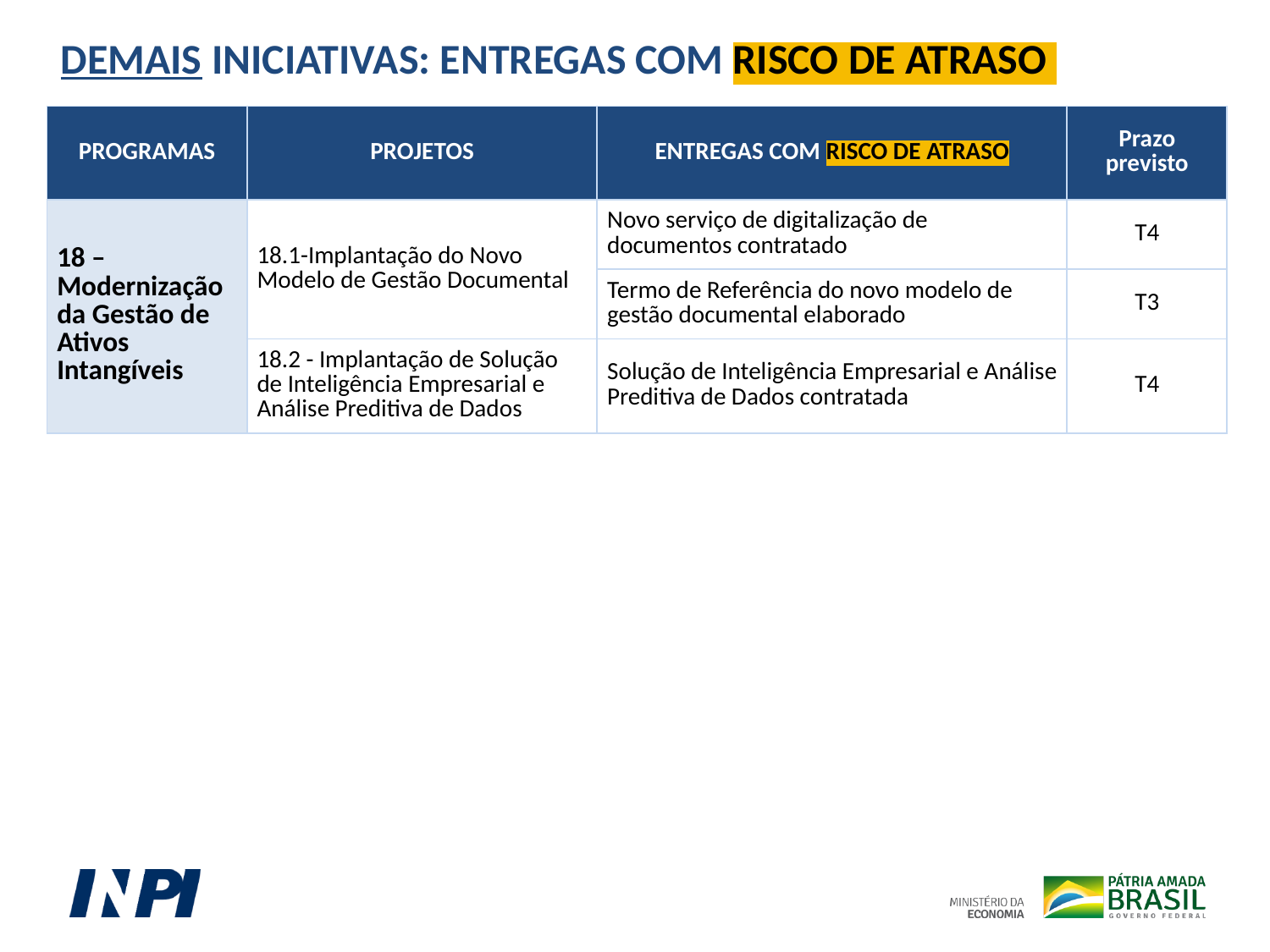

DEMAIS INICIATIVAS: ENTREGAS COM RISCO DE ATRASO
| PROGRAMAS | PROJETOS | ENTREGAS COM RISCO DE ATRASO | Prazo previsto |
| --- | --- | --- | --- |
| 18 – Modernização da Gestão de Ativos Intangíveis | 18.1-Implantação do Novo Modelo de Gestão Documental | Novo serviço de digitalização de documentos contratado | T4 |
|  |  | Termo de Referência do novo modelo de gestão documental elaborado | T3 |
|  | 18.2 - Implantação de Solução de Inteligência Empresarial e Análise Preditiva de Dados | Solução de Inteligência Empresarial e Análise Preditiva de Dados contratada | T4 |